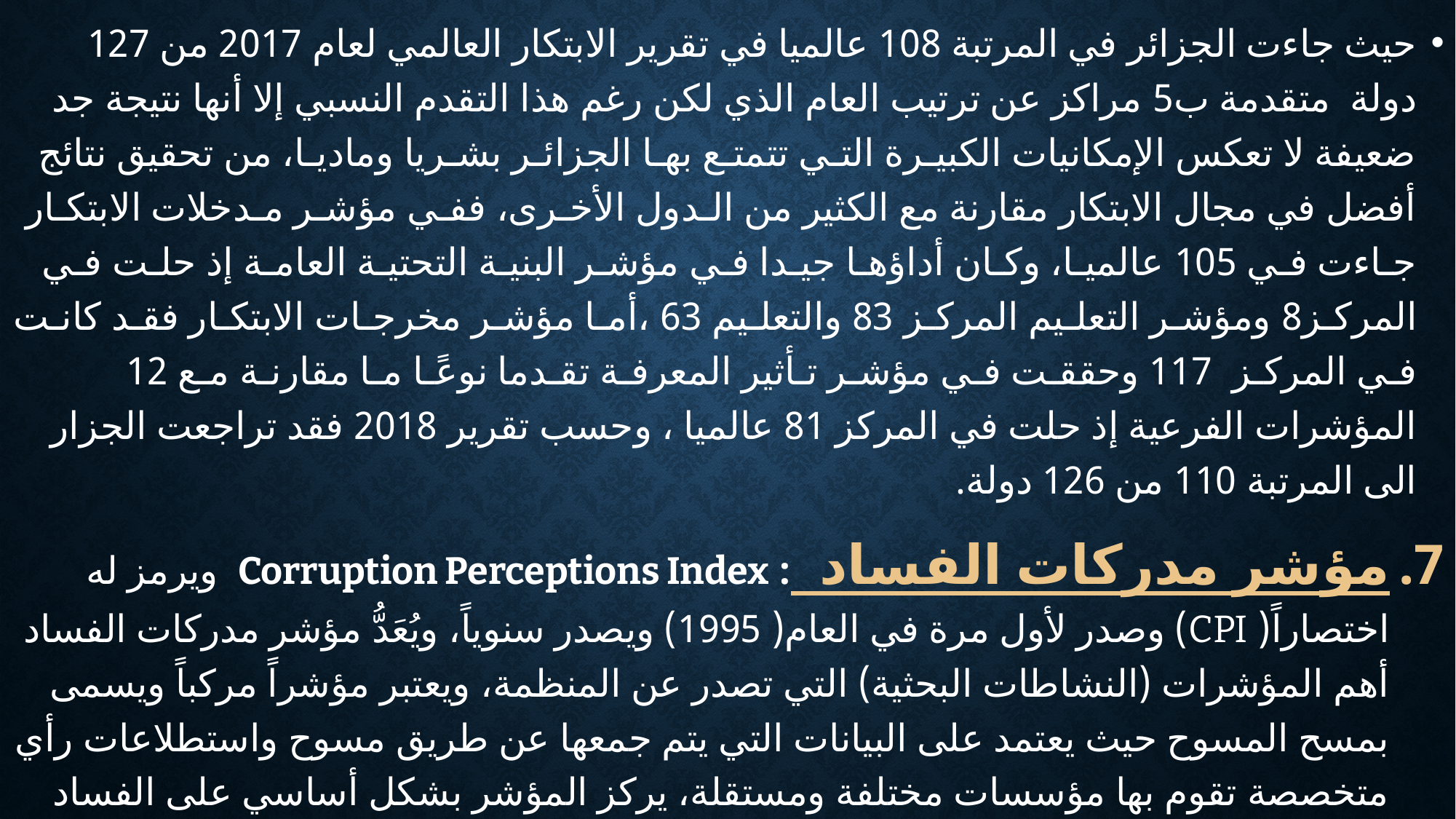

حيث جاءت الجزائر في المرتبة 108 عالميا في تقرير الابتكار العالمي لعام 2017 من 127 دولة  متقدمة ب5 مراكز عن ترتيب العام الذي لكن رغم هذا التقدم النسبي إلا أنها نتيجة جد ضعيفة لا تعكس الإمكانيات الكبيـرة التـي تتمتـع بهـا الجزائـر بشـريا وماديـا، من تحقيق نتائج أفضل في مجال الابتكار مقارنة مع الكثير من الـدول الأخـرى، ففـي مؤشـر مـدخلات الابتكـار جـاءت فـي 105 عالميـا، وكـان أداؤهـا جيـدا فـي مؤشـر البنيـة التحتيـة العامـة إذ حلـت فـي المركـز8 ومؤشـر التعلـيم المركـز 83 والتعلـيم 63 ،أمـا مؤشـر مخرجـات الابتكـار فقـد كانـت فـي المركـز  117 وحققـت فـي مؤشـر تـأثير المعرفـة تقـدما نوعًـا مـا مقارنـة مـع 12 المؤشرات الفرعية إذ حلت في المركز 81 عالميا ، وحسب تقرير 2018 فقد تراجعت الجزار الى المرتبة 110 من 126 دولة.
مؤشر مدركات الفساد  : Corruption Perceptions Index  ويرمز له اختصاراً( CPI) وصدر لأول مرة في العام( 1995) ويصدر سنوياً، ويُعَدُّ مؤشر مدركات الفساد أهم المؤشرات (النشاطات البحثية) التي تصدر عن المنظمة، ويعتبر مؤشراً مركباً ويسمى بمسح المسوح حيث يعتمد على البيانات التي يتم جمعها عن طريق مسوح واستطلاعات رأي متخصصة تقوم بها مؤسسات مختلفة ومستقلة، يركز المؤشر بشكل أساسي على الفساد في القطاع العام